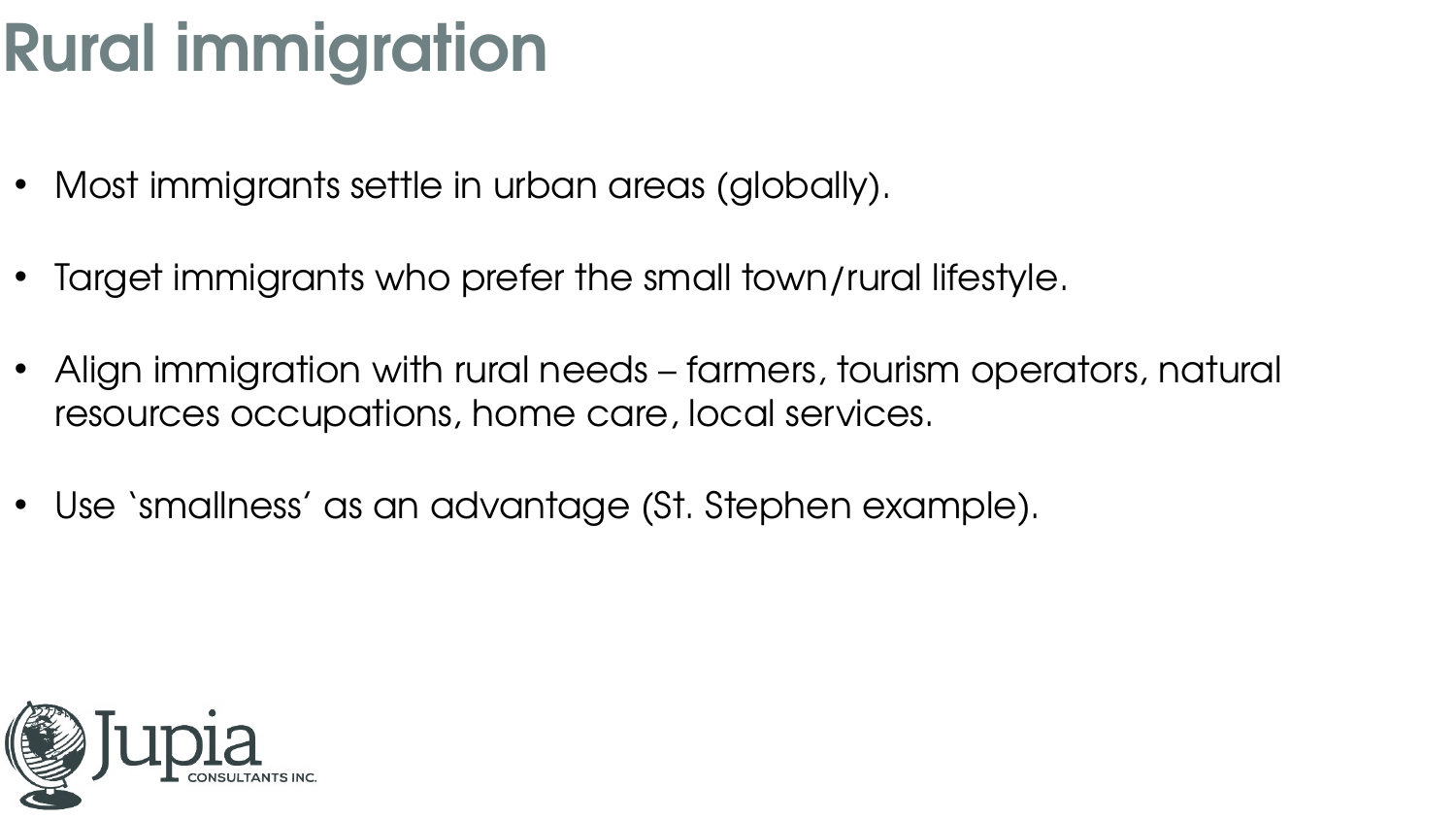

Rural immigration
Most immigrants settle in urban areas (globally).
Target immigrants who prefer the small town/rural lifestyle.
Align immigration with rural needs – farmers, tourism operators, natural resources occupations, home care, local services.
Use ‘smallness’ as an advantage (St. Stephen example).